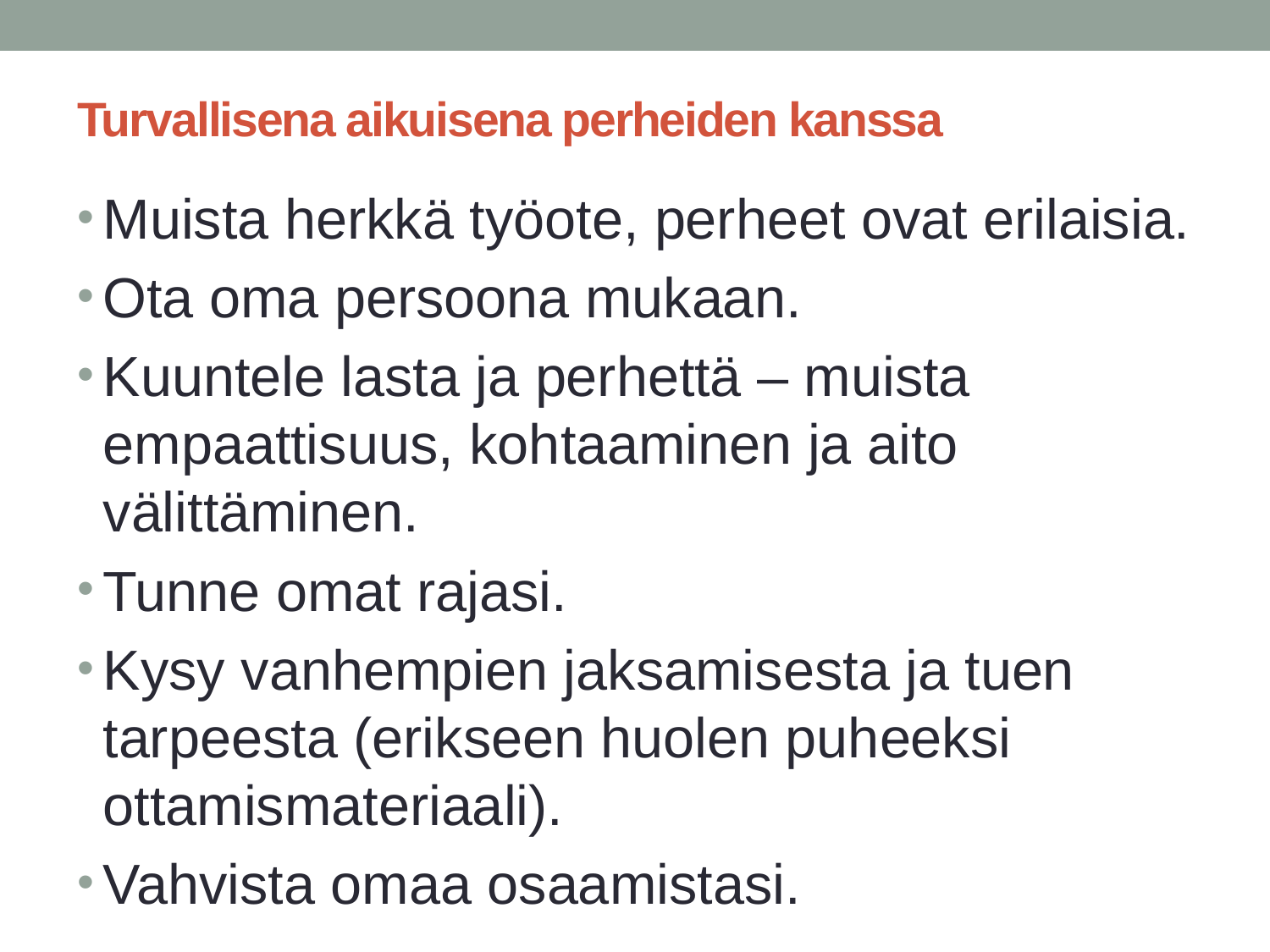

# Turvallisena aikuisena perheiden kanssa
Muista herkkä työote, perheet ovat erilaisia.
Ota oma persoona mukaan.
Kuuntele lasta ja perhettä – muista empaattisuus, kohtaaminen ja aito välittäminen.
Tunne omat rajasi.
Kysy vanhempien jaksamisesta ja tuen tarpeesta (erikseen huolen puheeksi ottamismateriaali).
Vahvista omaa osaamistasi.